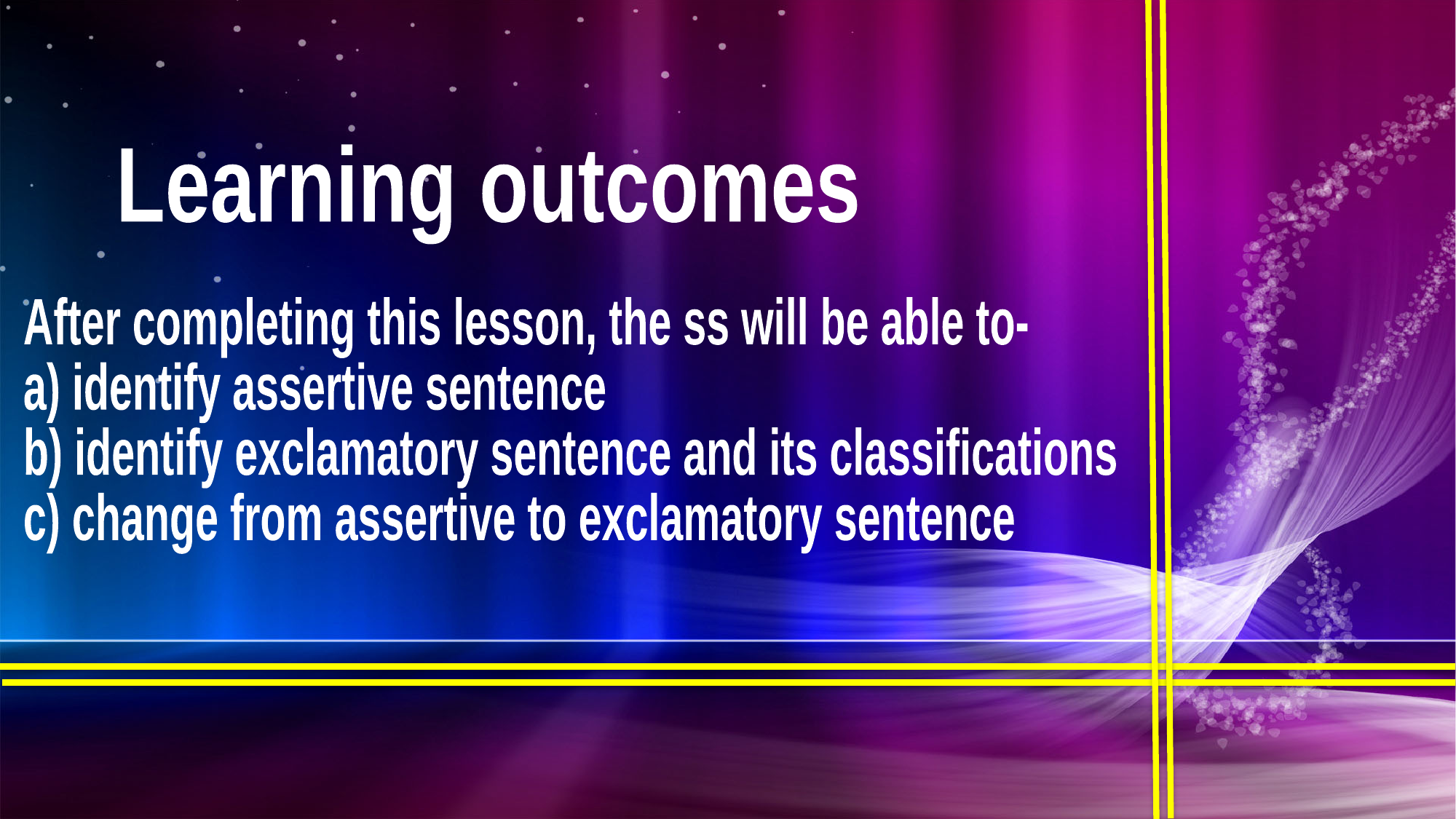

Learning outcomes
After completing this lesson, the ss will be able to-
a) identify assertive sentence
b) identify exclamatory sentence and its classifications
c) change from assertive to exclamatory sentence